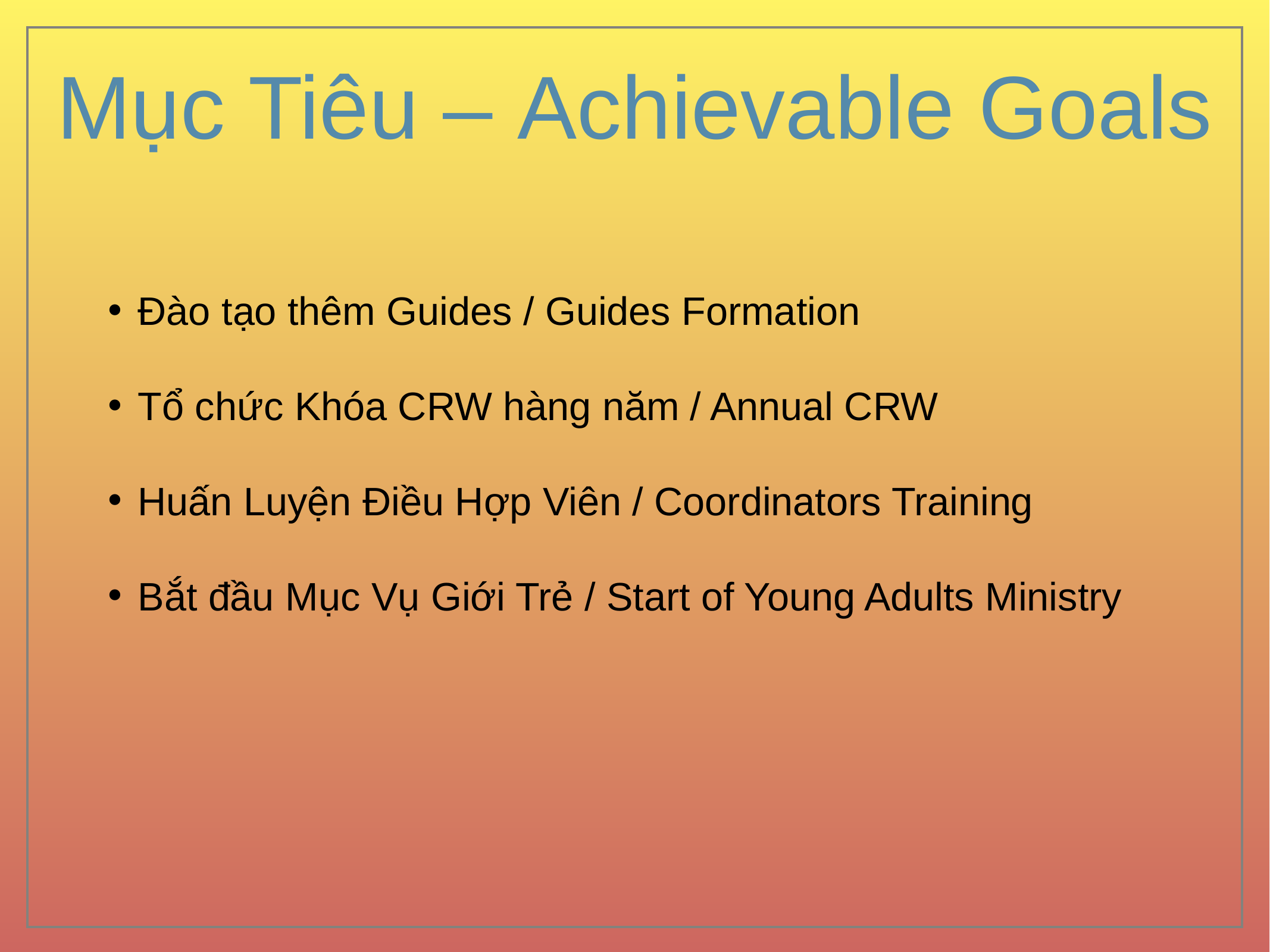

# Mục Tiêu – Achievable Goals
Đào tạo thêm Guides / Guides Formation
Tổ chức Khóa CRW hàng năm / Annual CRW
Huấn Luyện Điều Hợp Viên / Coordinators Training
Bắt đầu Mục Vụ Giới Trẻ / Start of Young Adults Ministry